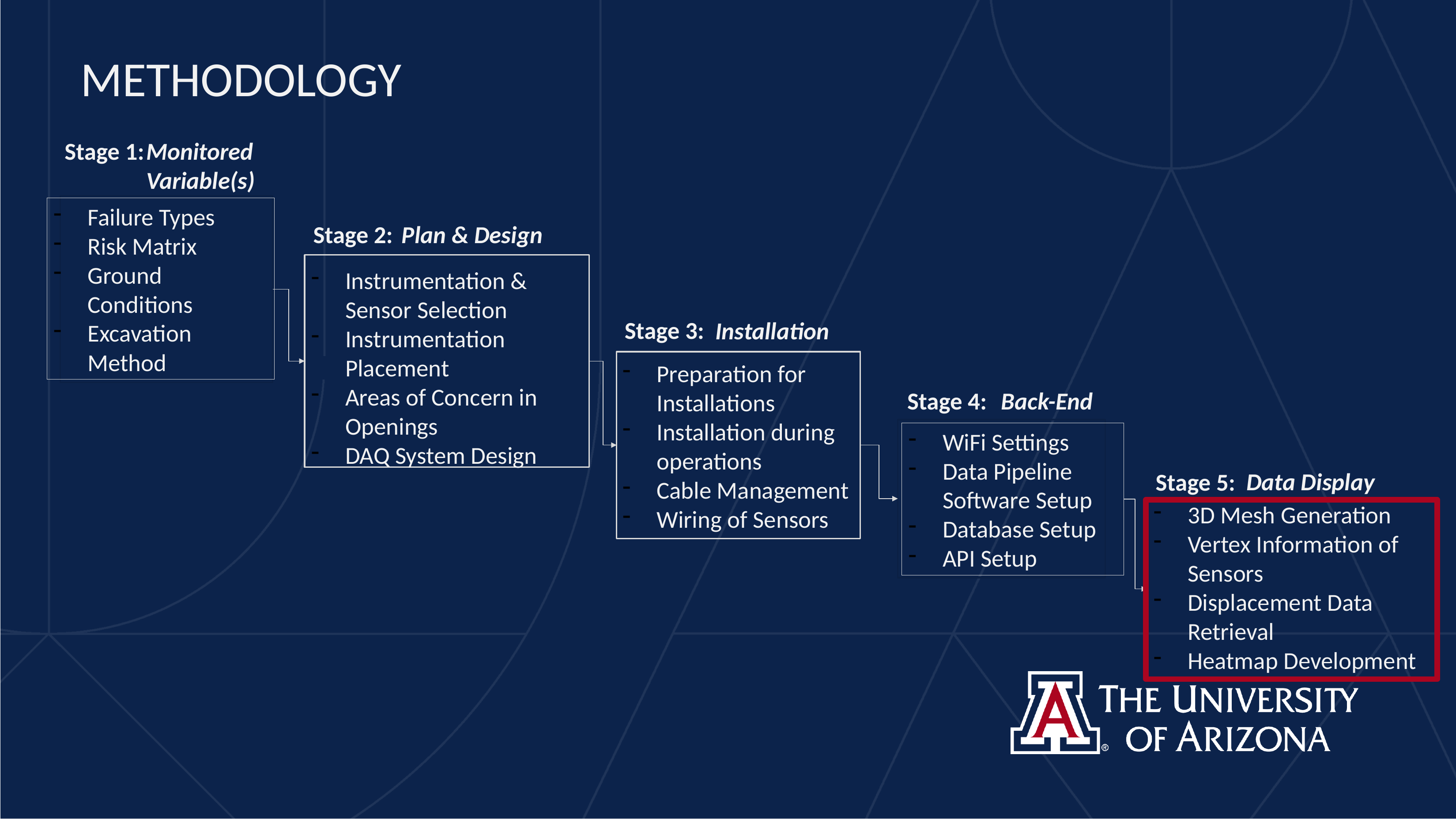

METHODOLOGY
Stage 1:
Monitored Variable(s)

Failure Types
Risk Matrix
Ground Conditions
Excavation Method
Stage 2:
Plan & Design

Instrumentation & Sensor Selection
Instrumentation Placement
Areas of Concern in Openings
DAQ System Design
Stage 3:
Installation

Preparation for Installations
Installation during operations
Cable Management
Wiring of Sensors

Stage 4:
Back-End

WiFi Settings
Data Pipeline Software Setup
Database Setup
API Setup
Data Display
Stage 5:
3D Mesh Generation
Vertex Information of Sensors
Displacement Data Retrieval
Heatmap Development